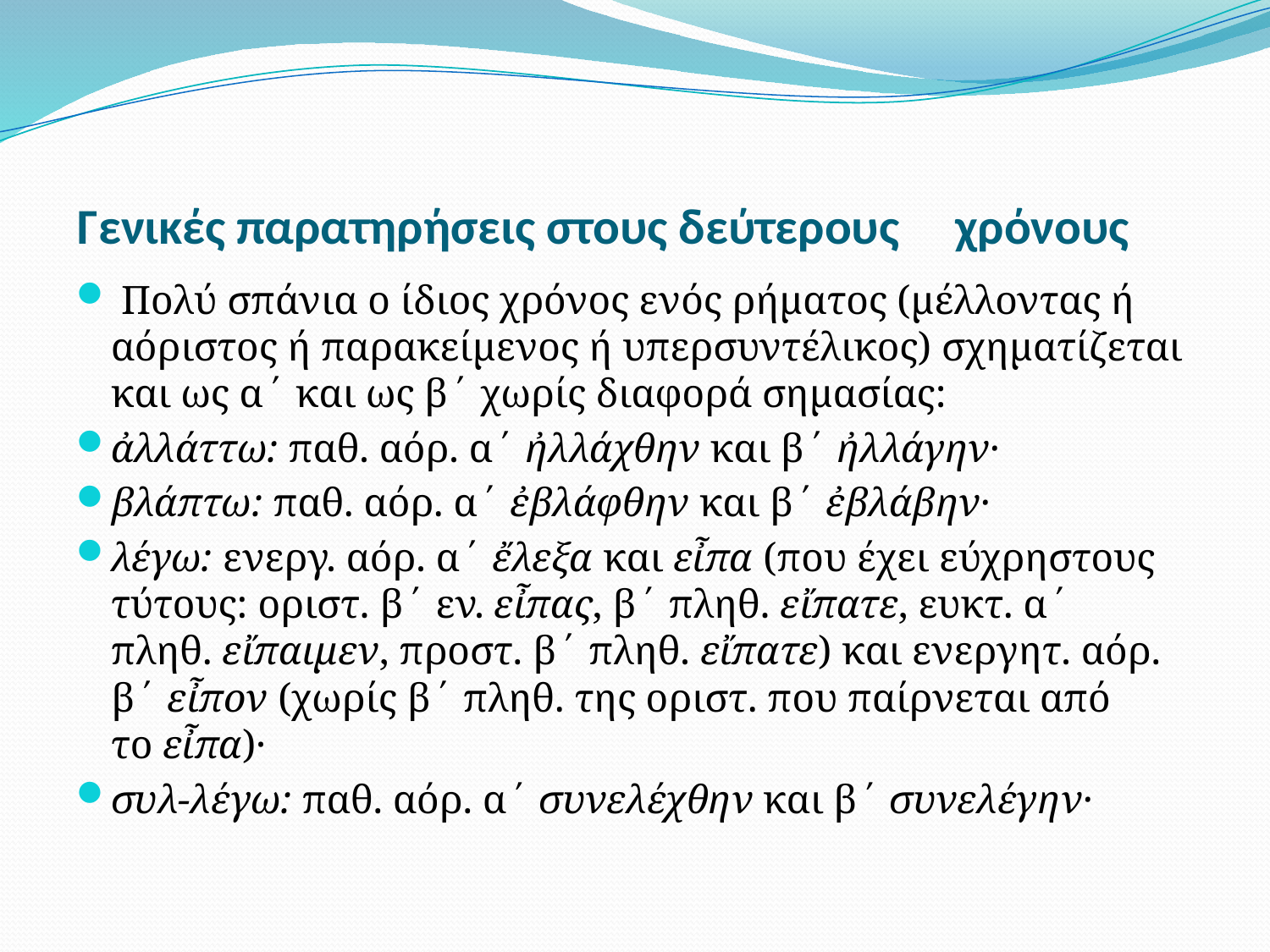

# Γενικές παρατηρήσεις στους δεύτερους     χρόνους
 Πολύ σπάνια ο ίδιος χρόνος ενός ρήματος (μέλλοντας ή αόριστος ή παρακείμενος ή υπερσυντέλικος) σχηματίζεται και ως α΄ και ως β΄ χωρίς διαφορά σημασίας:
ἀλλάττω: παθ. αόρ. α΄ ἠλλάχθην και β΄ ἠλλάγην·
βλάπτω: παθ. αόρ. α΄ ἐβλάφθην και β΄ ἐβλάβην·
λέγω: ενεργ. αόρ. α΄ ἔλεξα και εἶπα (που έχει εύχρηστους τύτους: οριστ. β΄ εν. εἶπας, β΄ πληθ. εἴπατε, ευκτ. α΄ πληθ. εἴπαιμεν, προστ. β΄ πληθ. εἴπατε) και ενεργητ. αόρ. β΄ εἶπον (χωρίς β΄ πληθ. της οριστ. που παίρνεται από το εἶπα)·
συλ-λέγω: παθ. αόρ. α΄ συνελέχθην και β΄ συνελέγην·